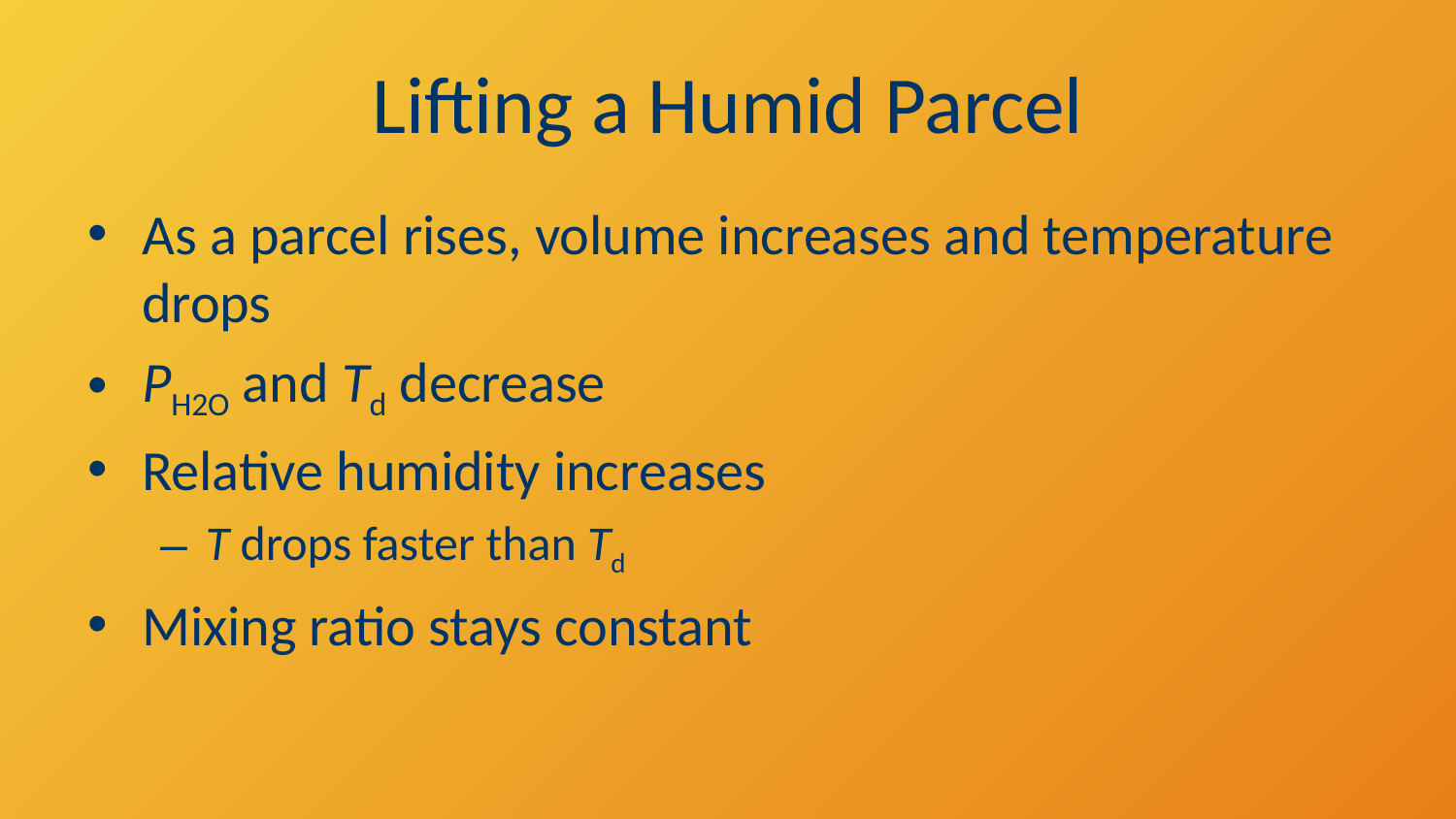

# Lifting a Humid Parcel
As a parcel rises, volume increases and temperature drops
PH2O and Td decrease
Relative humidity increases
T drops faster than Td
Mixing ratio stays constant